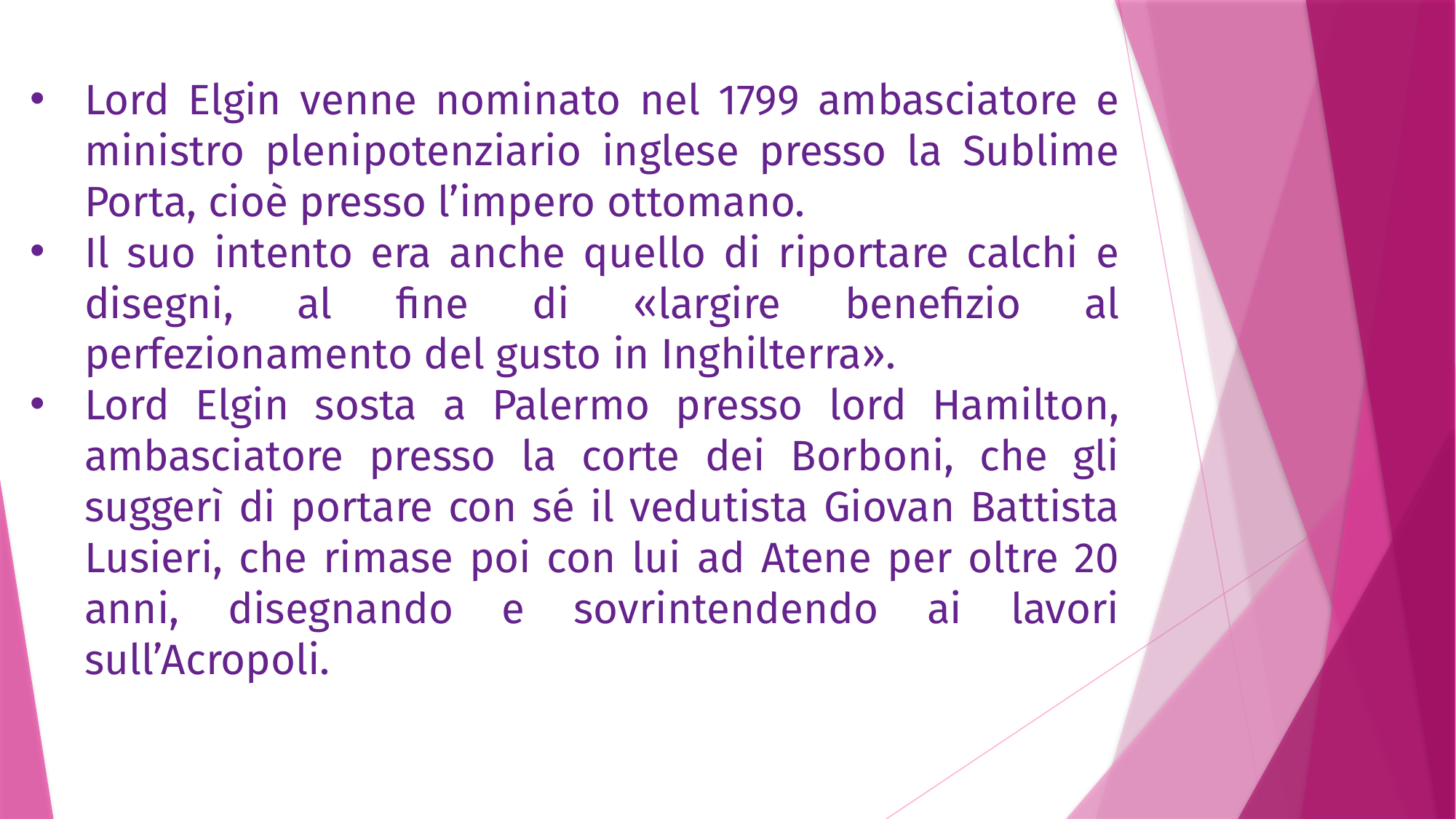

Lord Elgin venne nominato nel 1799 ambasciatore e ministro plenipotenziario inglese presso la Sublime Porta, cioè presso l’impero ottomano.
Il suo intento era anche quello di riportare calchi e disegni, al fine di «largire benefizio al perfezionamento del gusto in Inghilterra».
Lord Elgin sosta a Palermo presso lord Hamilton, ambasciatore presso la corte dei Borboni, che gli suggerì di portare con sé il vedutista Giovan Battista Lusieri, che rimase poi con lui ad Atene per oltre 20 anni, disegnando e sovrintendendo ai lavori sull’Acropoli.